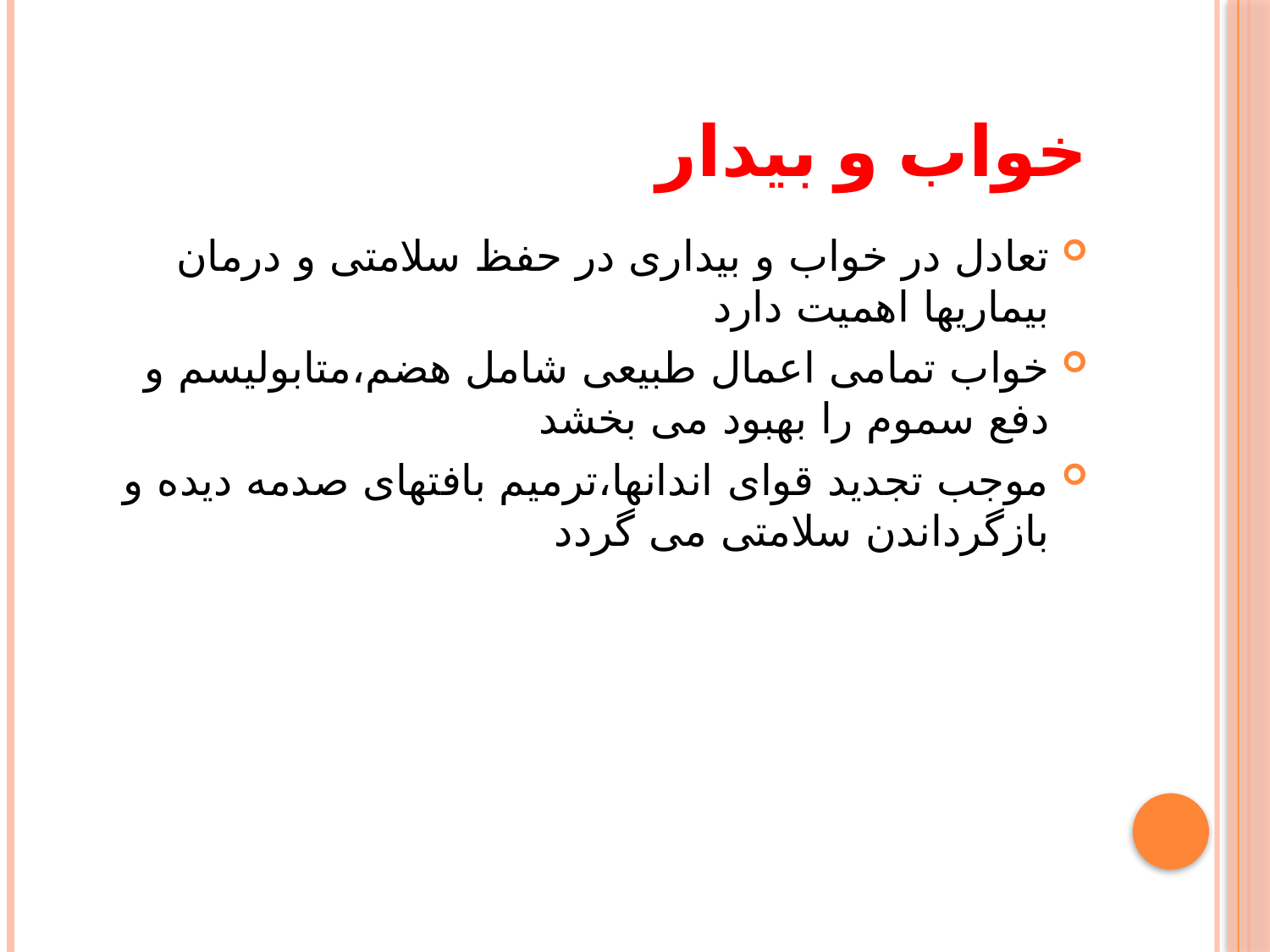

# خواب و بیدار
تعادل در خواب و بیداری در حفظ سلامتی و درمان بیماریها اهمیت دارد
خواب تمامی اعمال طبیعی شامل هضم،متابولیسم و دفع سموم را بهبود می بخشد
موجب تجدید قوای اندانها،ترمیم بافتهای صدمه دیده و بازگرداندن سلامتی می گردد